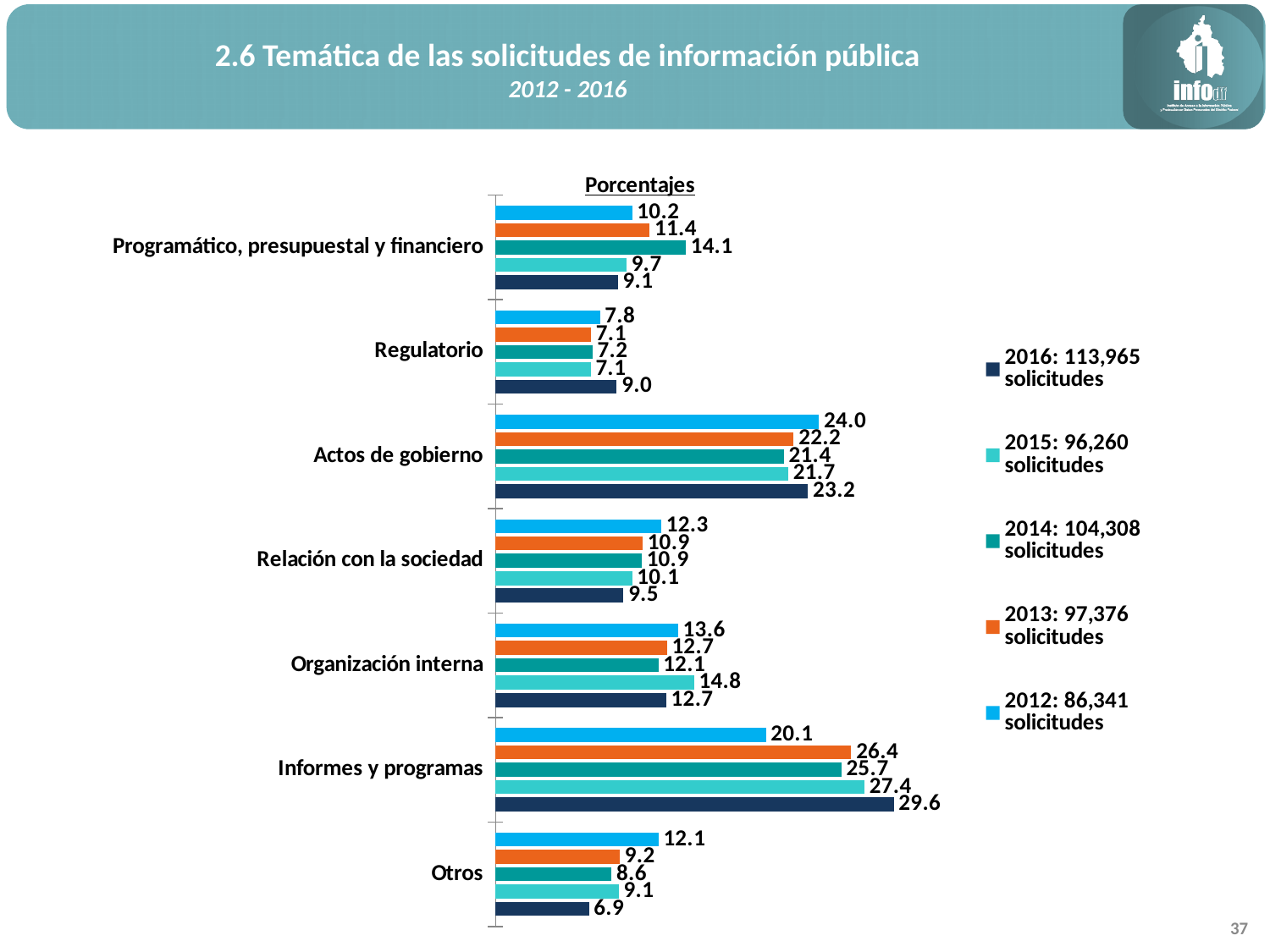

2.6 Temática de las solicitudes de información pública
2012 - 2016

### Chart: Porcentajes

| Category | 2012: 86,341 solicitudes | 2013: 97,376 solicitudes | 2014: 104,308 solicitudes | 2015: 96,260 solicitudes | 2016: 113,965 solicitudes |
|---|---|---|---|---|---|
| Programático, presupuestal y financiero | 10.152766356655587 | 11.442244495563589 | 14.13026805230663 | 9.734053604820279 | 9.084368007721668 |
| Regulatorio | 7.754137663450736 | 7.089015773907328 | 7.198872569697434 | 7.07147309370455 | 9.00100908173562 |
| Actos de gobierno | 24.023349277863357 | 22.154329608938546 | 21.421175748744105 | 21.742156659048412 | 23.209757381652263 |
| Relación con la sociedad | 12.319755388517622 | 10.923636214262242 | 10.85535145914024 | 10.147517141076252 | 9.50204010003071 |
| Organización interna | 13.557869378394969 | 12.73722477817943 | 12.09686697089389 | 14.756908373156035 | 12.677576448909752 |
| Informes y programas | 20.086633233342212 | 26.425402563259944 | 25.686428653602793 | 27.40182838146686 | 29.58452156363796 |
| Otros | 12.105488701775519 | 9.228146565888926 | 8.61103654561491 | 9.146062746727612 | 6.940727416312026 |
37